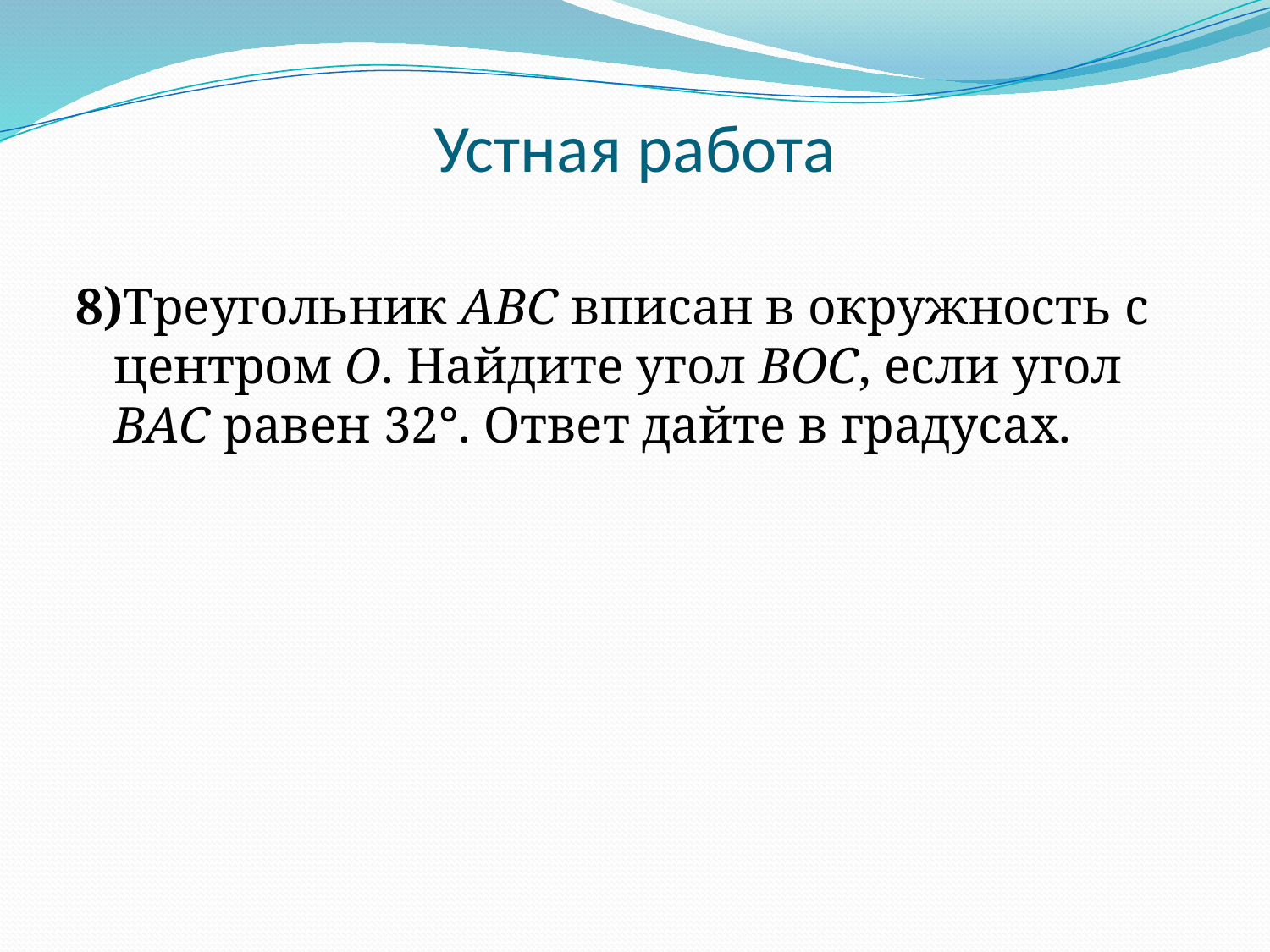

# Устная работа
8)Треугольник ABC вписан в окружность с центром O. Найдите угол BOC, если угол BAC равен 32°. Ответ дайте в градусах.